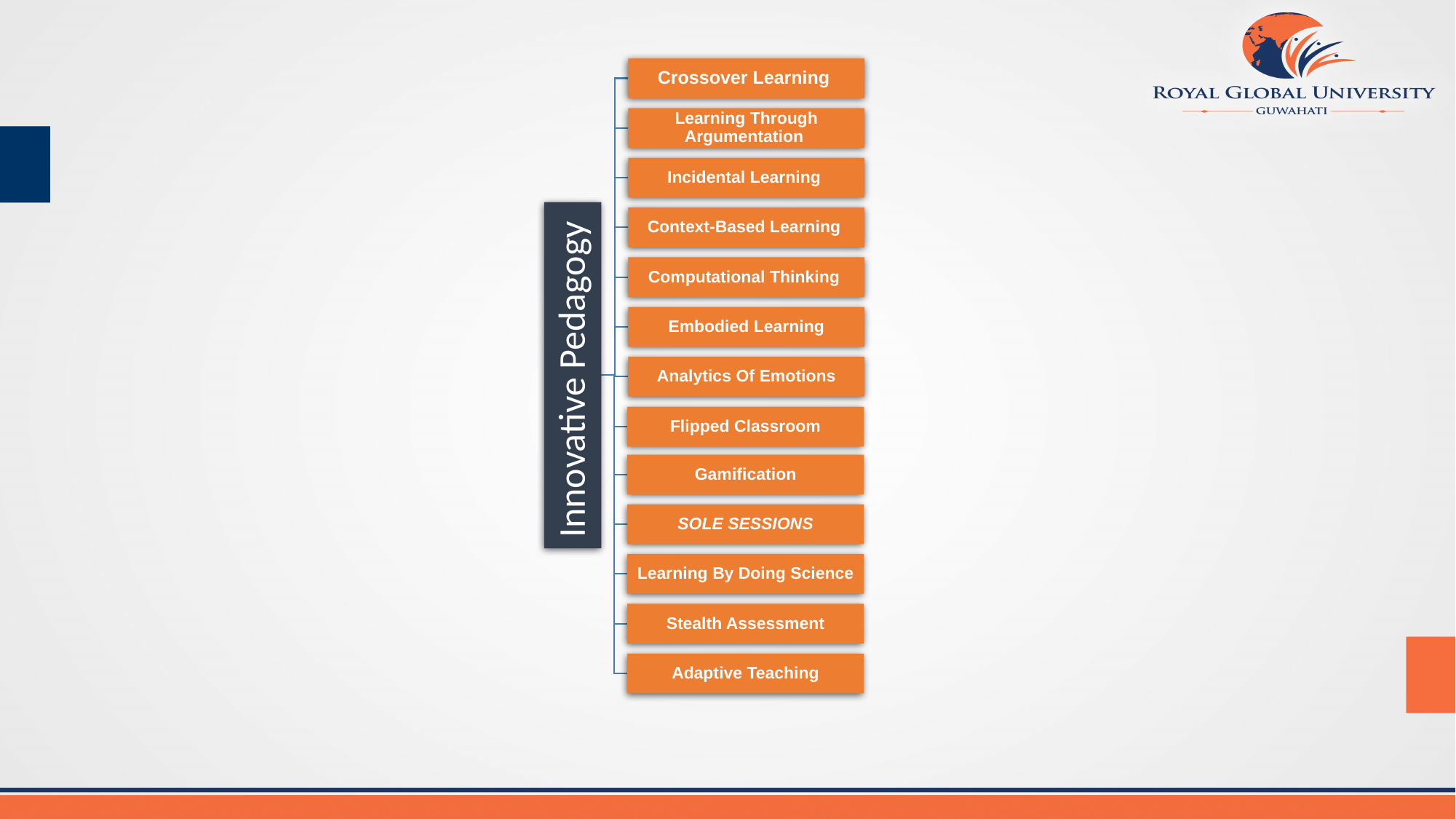

Innovative Pedagogy
Crossover Learning
Learning Through Argumentation
Incidental Learning
Context-Based Learning
Computational Thinking
Embodied Learning
Analytics Of Emotions
Flipped Classroom
Gamification
SOLE SESSIONS
Learning By Doing Science
Stealth Assessment
Adaptive Teaching